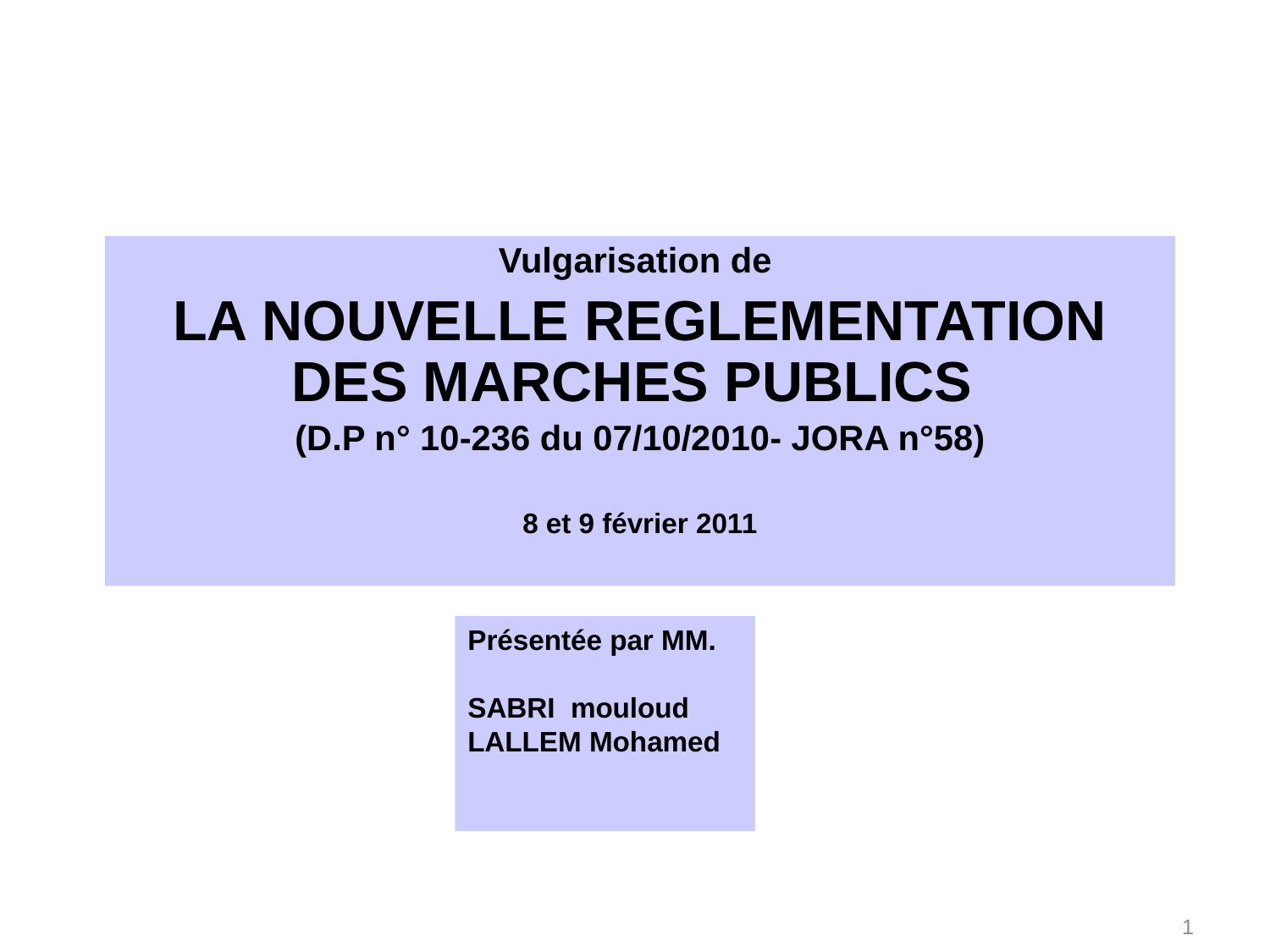

Vulgarisation de
LA NOUVELLE REGLEMENTATION DES MARCHES PUBLICS
(D.P n° 10-236 du 07/10/2010- JORA n°58)

8 et 9 février 2011
Présentée par MM.

SABRI  mouloud
LALLEM Mohamed

1